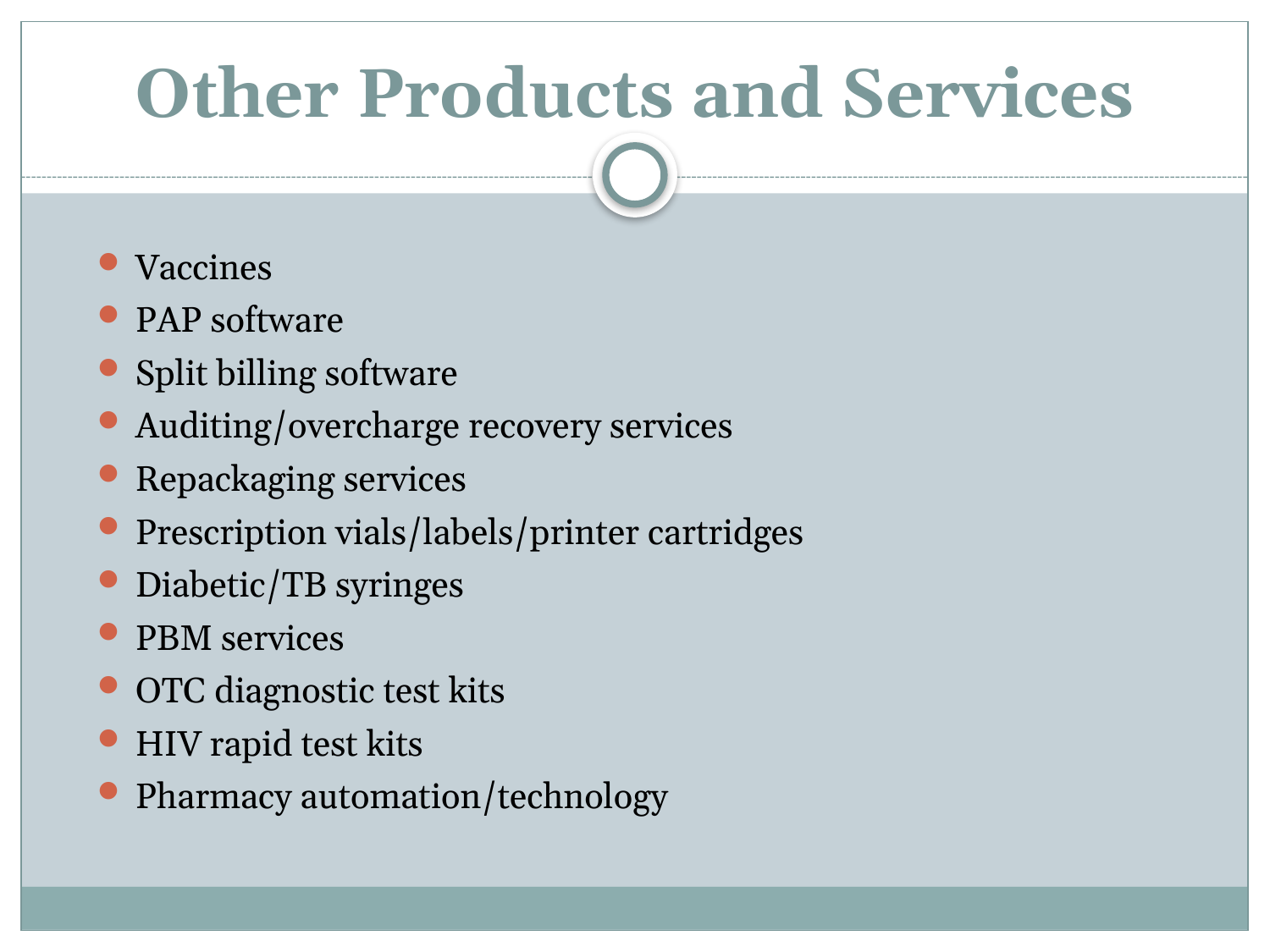

# Other Products and Services
Vaccines
PAP software
Split billing software
Auditing/overcharge recovery services
Repackaging services
Prescription vials/labels/printer cartridges
Diabetic/TB syringes
PBM services
OTC diagnostic test kits
HIV rapid test kits
Pharmacy automation/technology